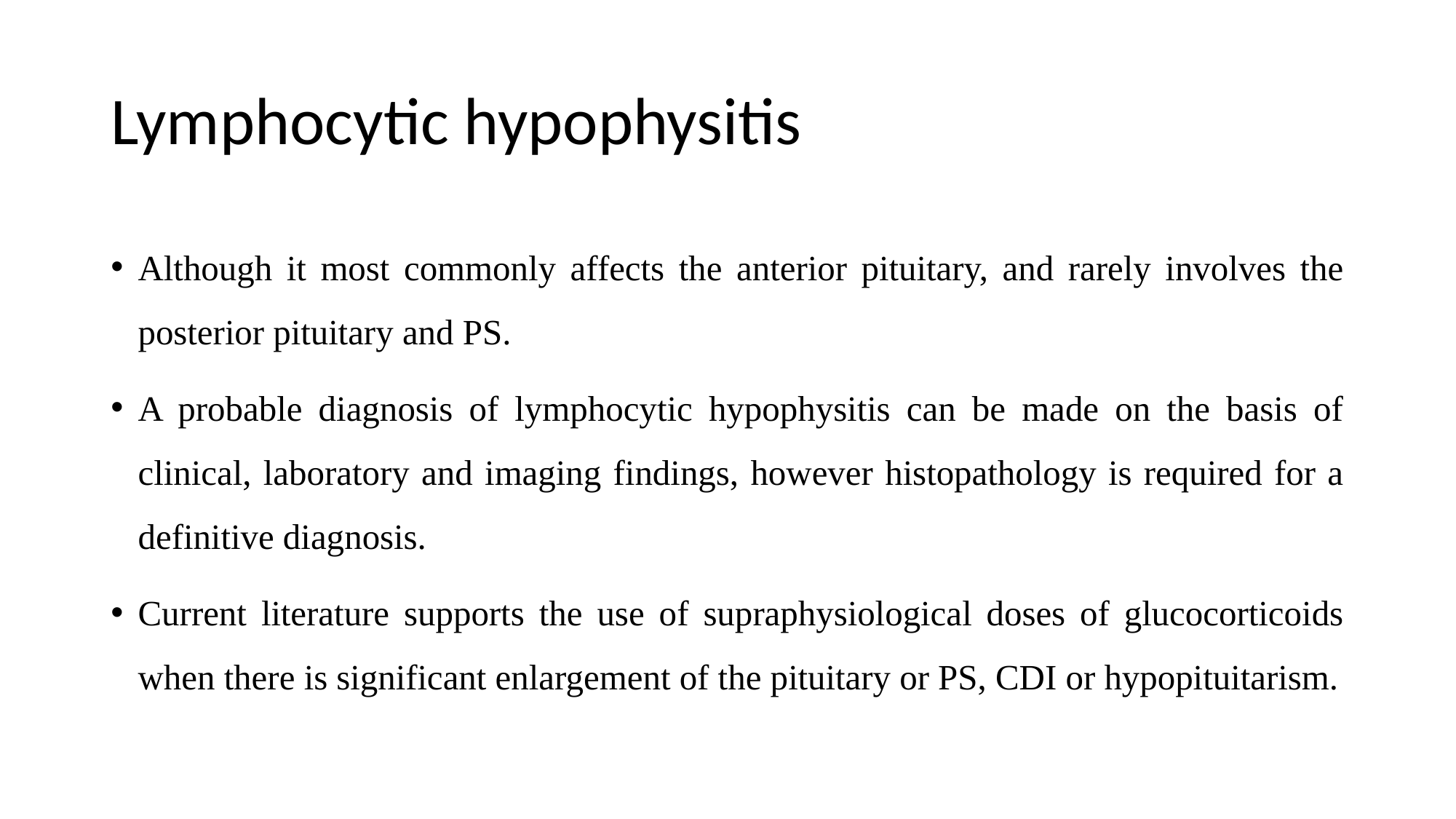

# Lymphocytic hypophysitis
Although it most commonly affects the anterior pituitary, and rarely involves the posterior pituitary and PS.
A probable diagnosis of lymphocytic hypophysitis can be made on the basis of clinical, laboratory and imaging findings, however histopathology is required for a definitive diagnosis.
Current literature supports the use of supraphysiological doses of glucocorticoids when there is significant enlargement of the pituitary or PS, CDI or hypopituitarism.